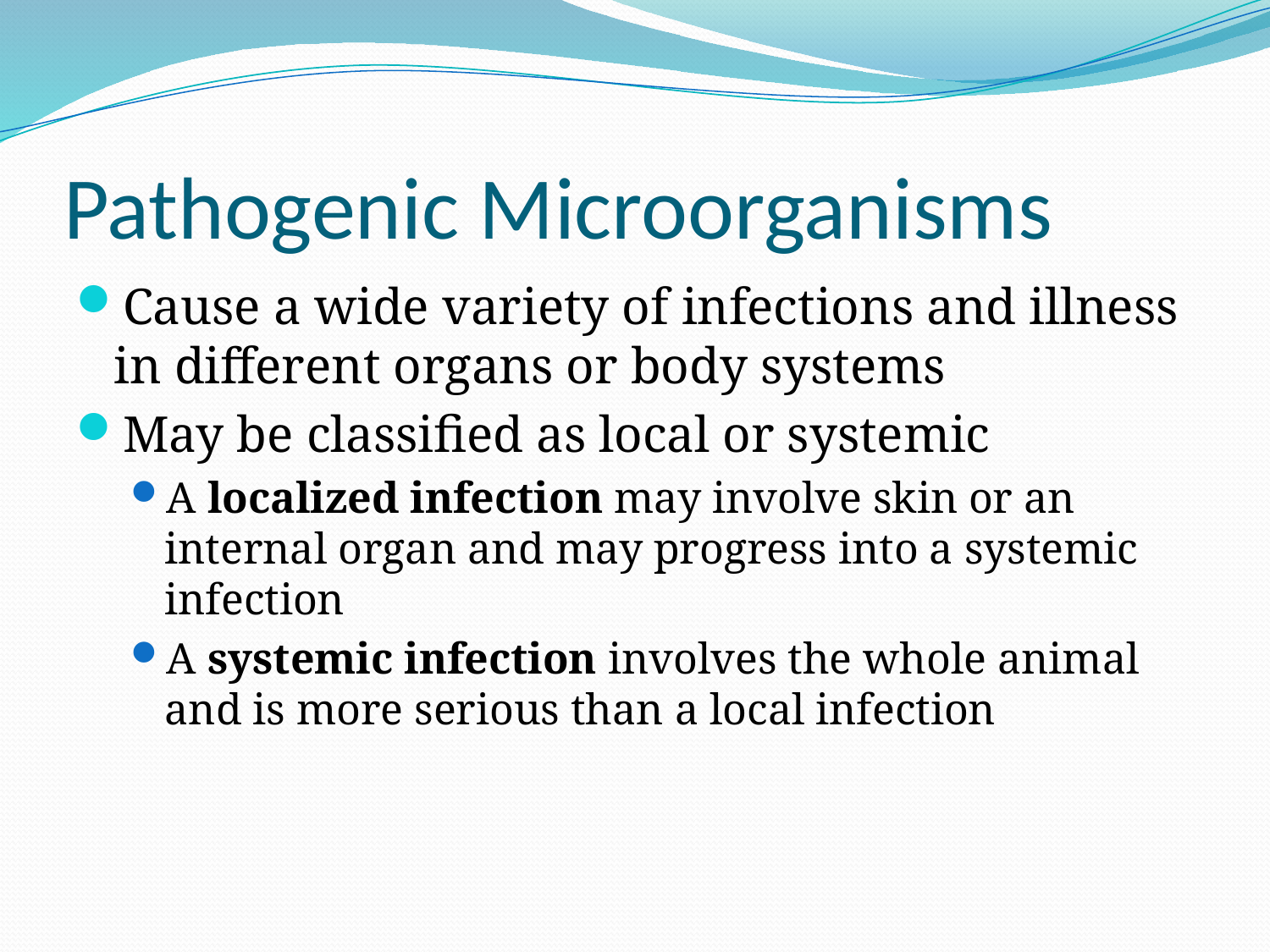

# Pathogenic Microorganisms
Cause a wide variety of infections and illness in different organs or body systems
May be classified as local or systemic
A localized infection may involve skin or an internal organ and may progress into a systemic infection
A systemic infection involves the whole animal and is more serious than a local infection